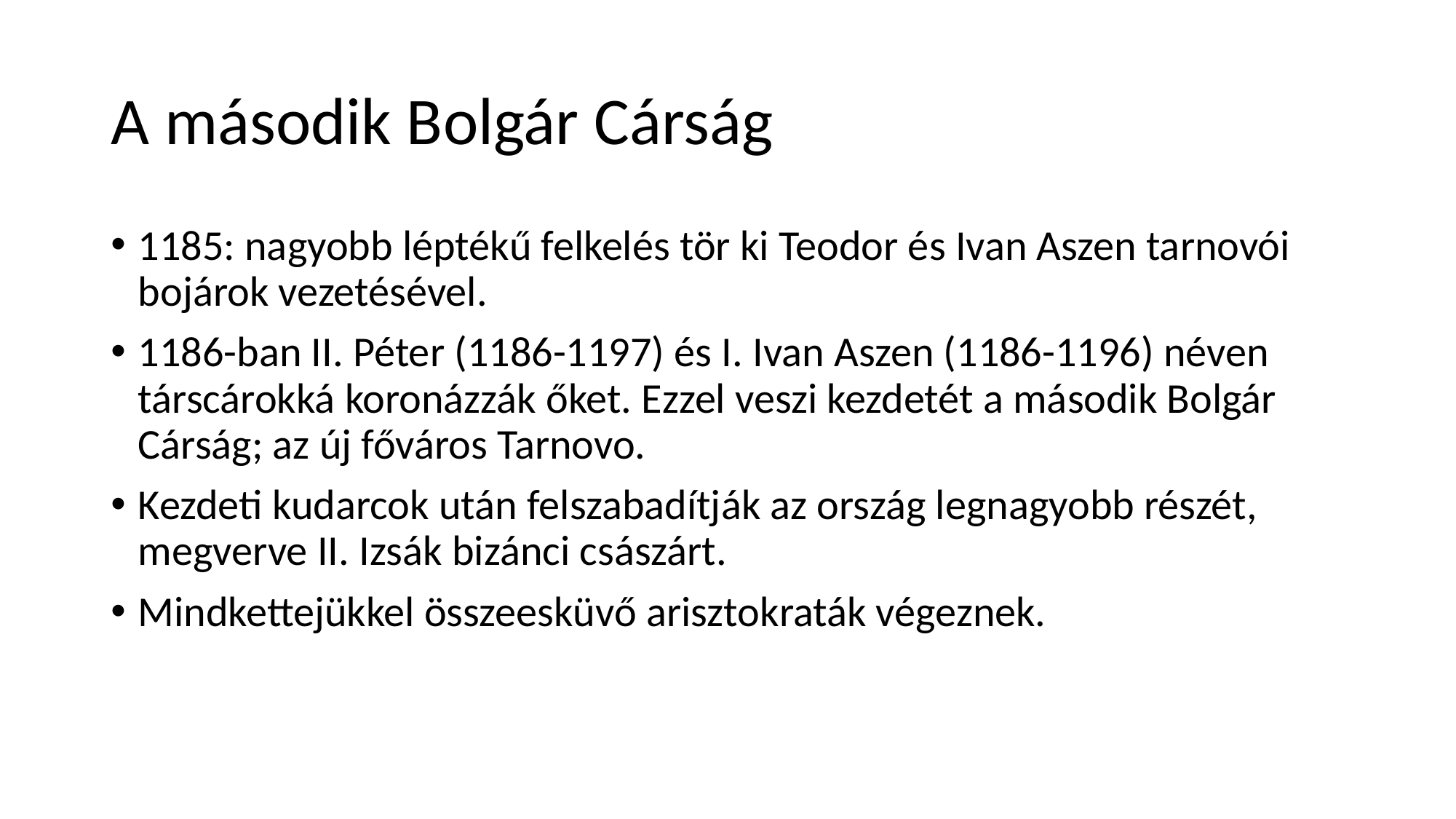

# A második Bolgár Cárság
1185: nagyobb léptékű felkelés tör ki Teodor és Ivan Aszen tarnovói bojárok vezetésével.
1186-ban II. Péter (1186-1197) és I. Ivan Aszen (1186-1196) néven társcárokká koronázzák őket. Ezzel veszi kezdetét a második Bolgár Cárság; az új főváros Tarnovo.
Kezdeti kudarcok után felszabadítják az ország legnagyobb részét, megverve II. Izsák bizánci császárt.
Mindkettejükkel összeesküvő arisztokraták végeznek.